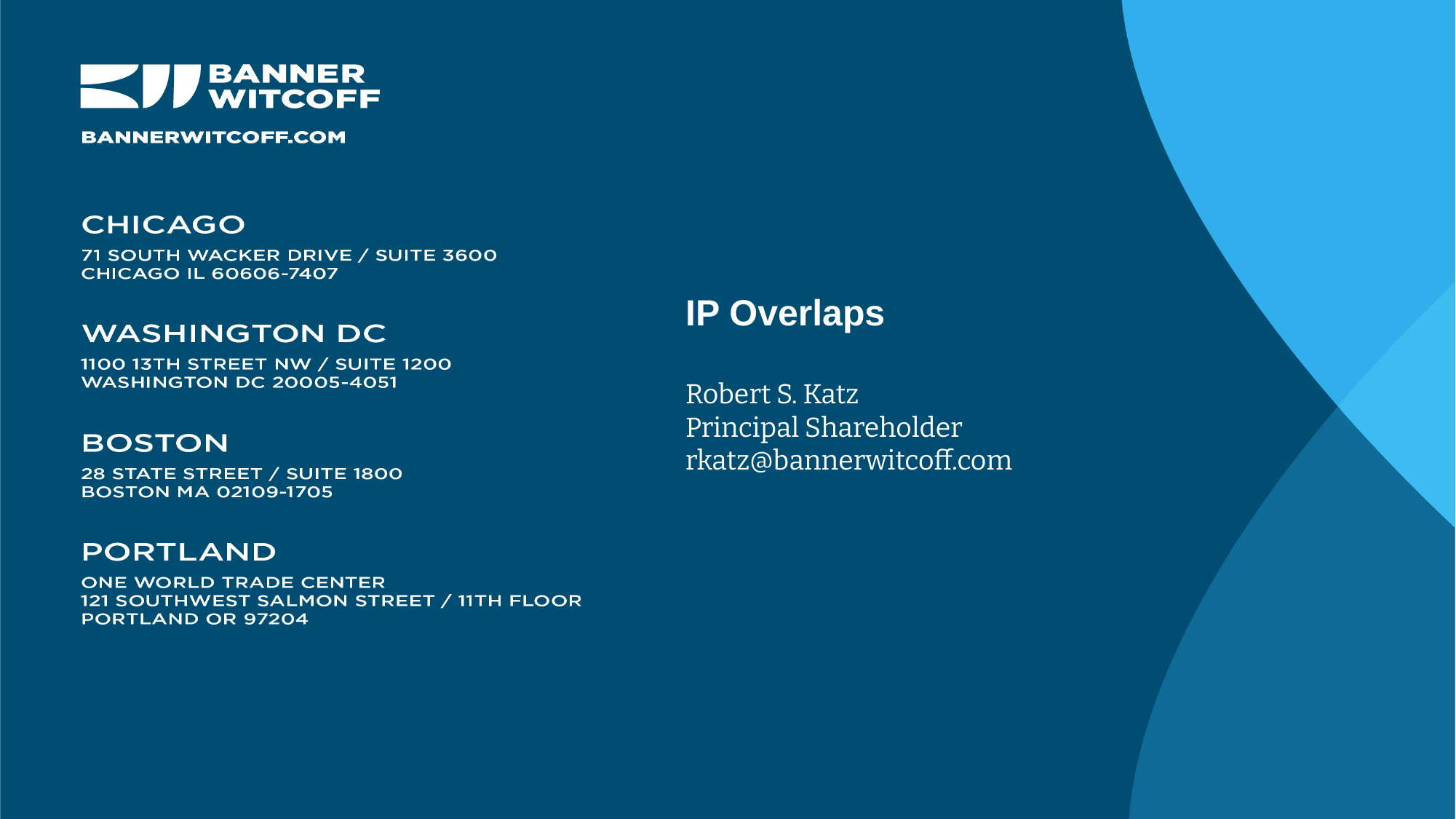

IP Overlaps
Robert S. Katz
Principal Shareholder
rkatz@bannerwitcoff.com